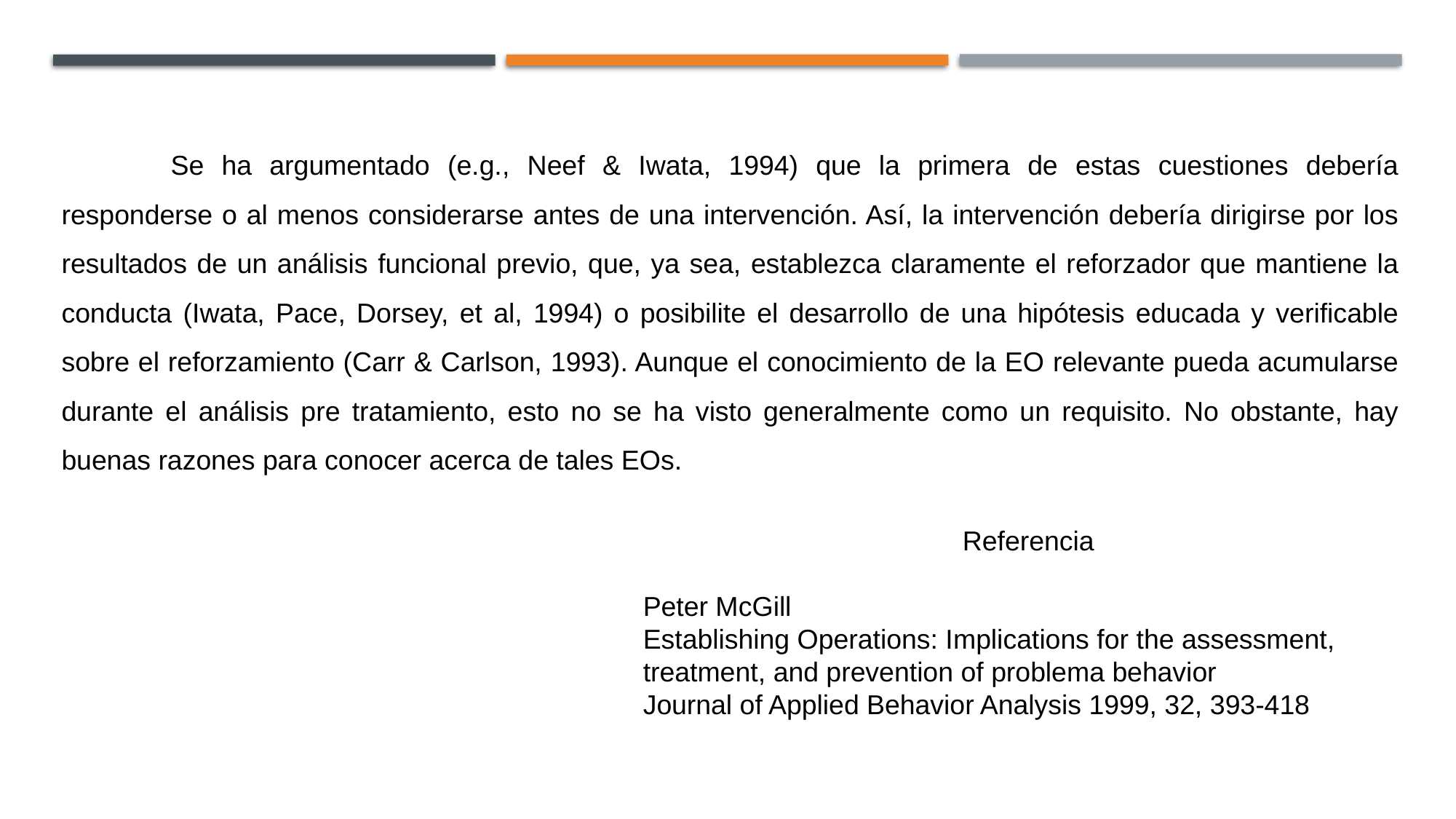

Se ha argumentado (e.g., Neef & Iwata, 1994) que la primera de estas cuestiones debería responderse o al menos considerarse antes de una intervención. Así, la intervención debería dirigirse por los resultados de un análisis funcional previo, que, ya sea, establezca claramente el reforzador que mantiene la conducta (Iwata, Pace, Dorsey, et al, 1994) o posibilite el desarrollo de una hipótesis educada y verificable sobre el reforzamiento (Carr & Carlson, 1993). Aunque el conocimiento de la EO relevante pueda acumularse durante el análisis pre tratamiento, esto no se ha visto generalmente como un requisito. No obstante, hay buenas razones para conocer acerca de tales EOs.
Referencia

Peter McGill
Establishing Operations: Implications for the assessment,
treatment, and prevention of problema behavior
Journal of Applied Behavior Analysis 1999, 32, 393-418